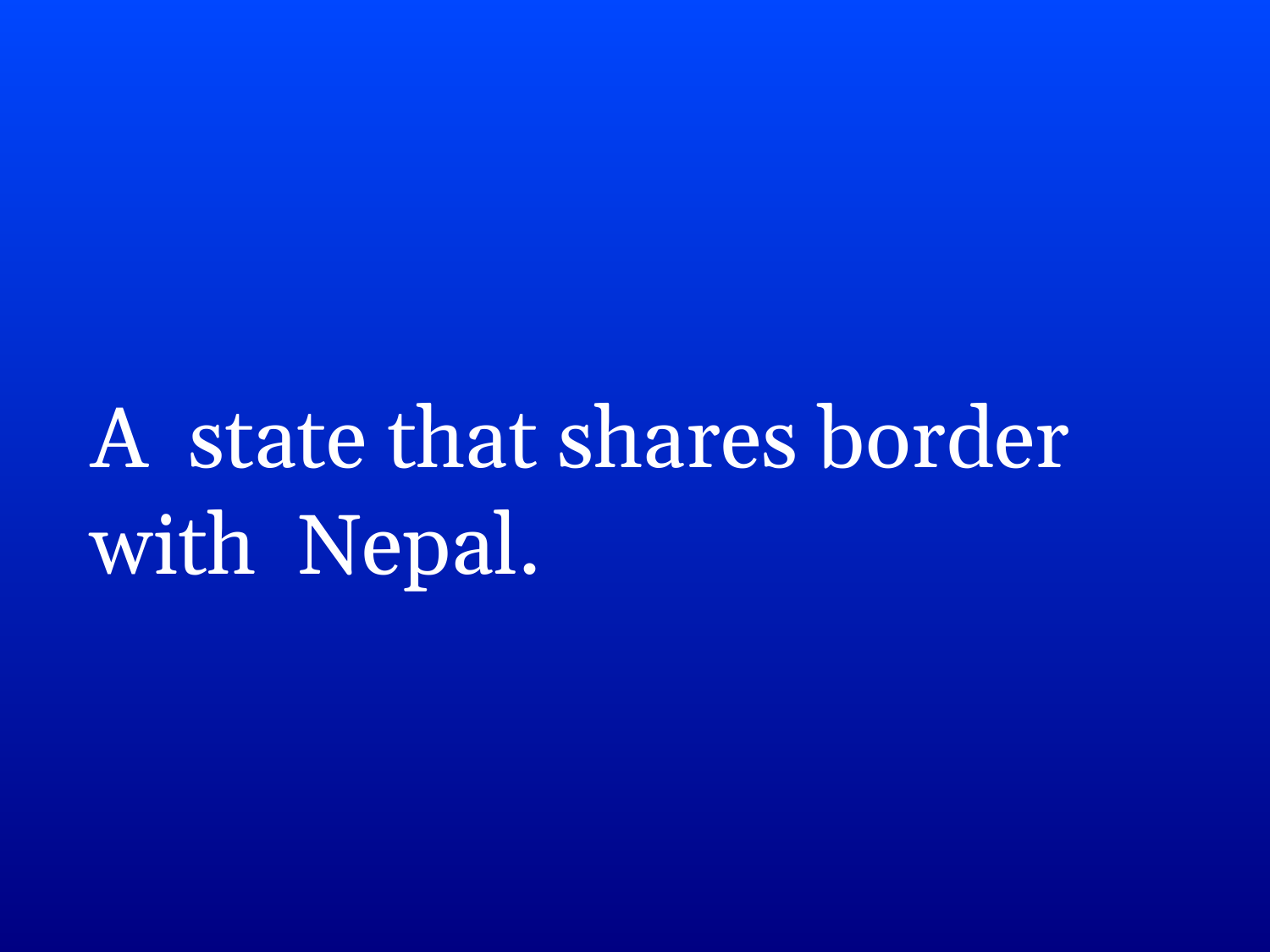

A  state that shares border
with  Nepal.